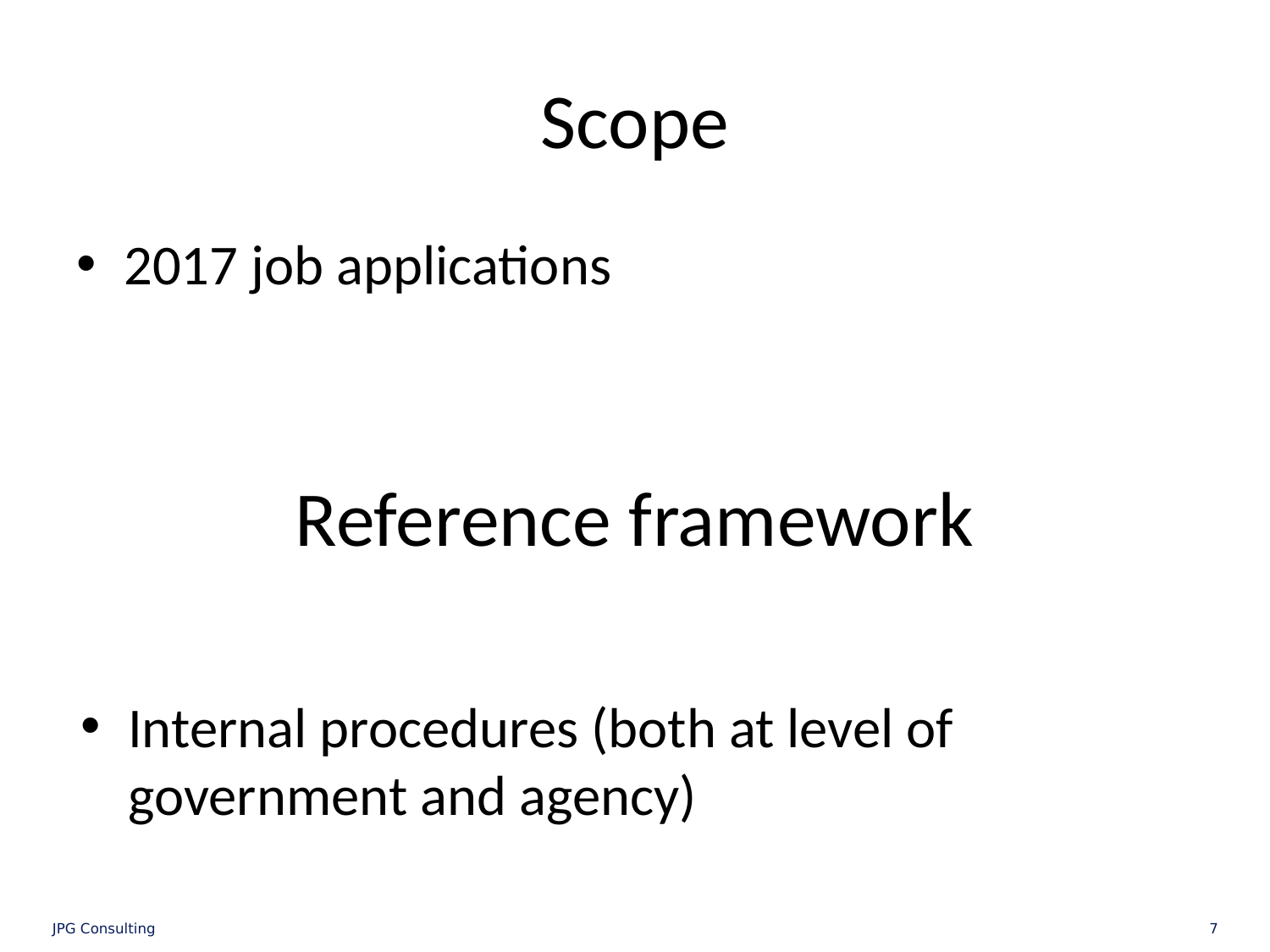

# Scope
2017 job applications

Reference framework
Internal procedures (both at level of government and agency)